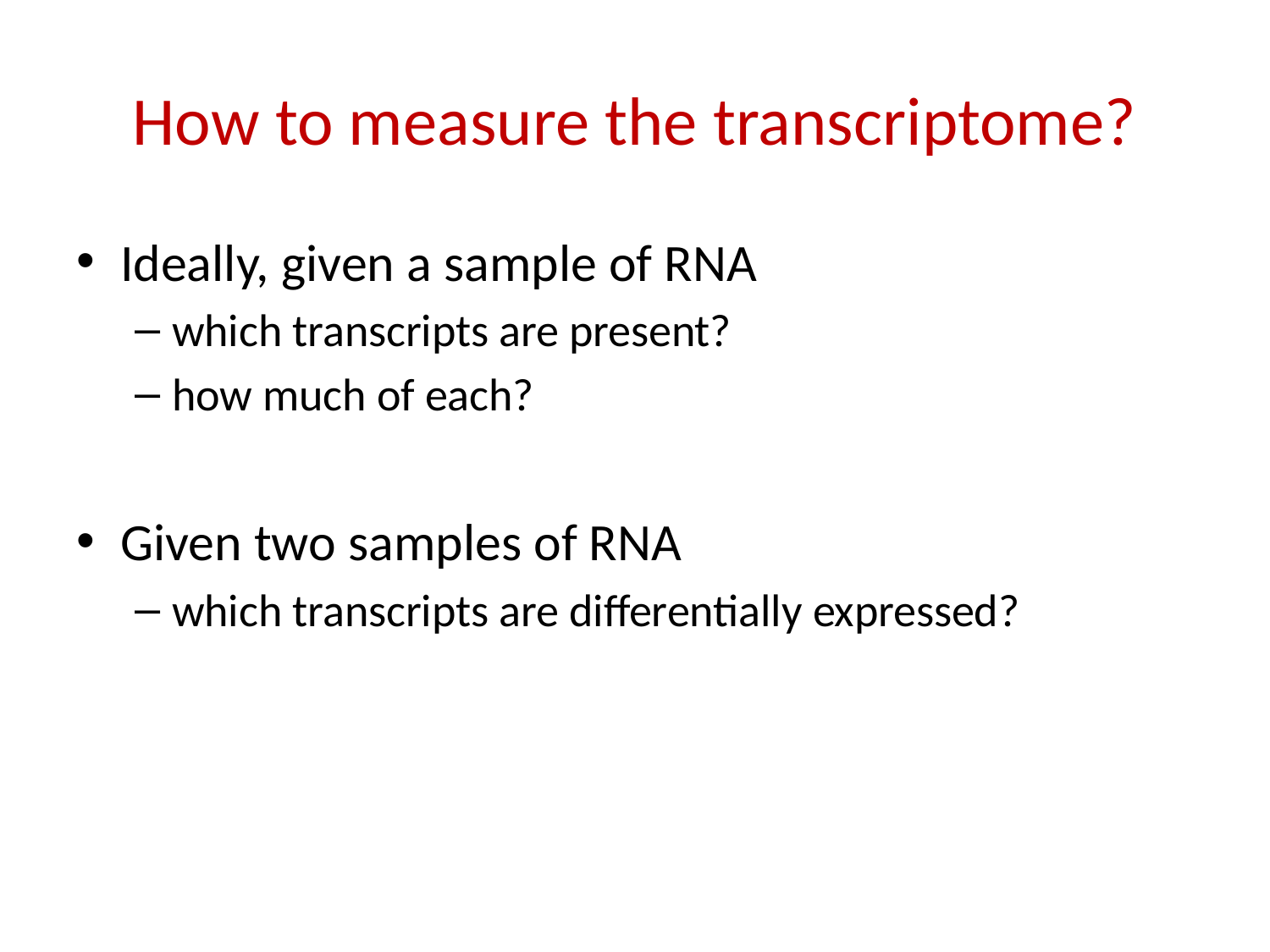

# How to measure the transcriptome?
Ideally, given a sample of RNA
which transcripts are present?
how much of each?

Given two samples of RNA
which transcripts are differentially expressed?